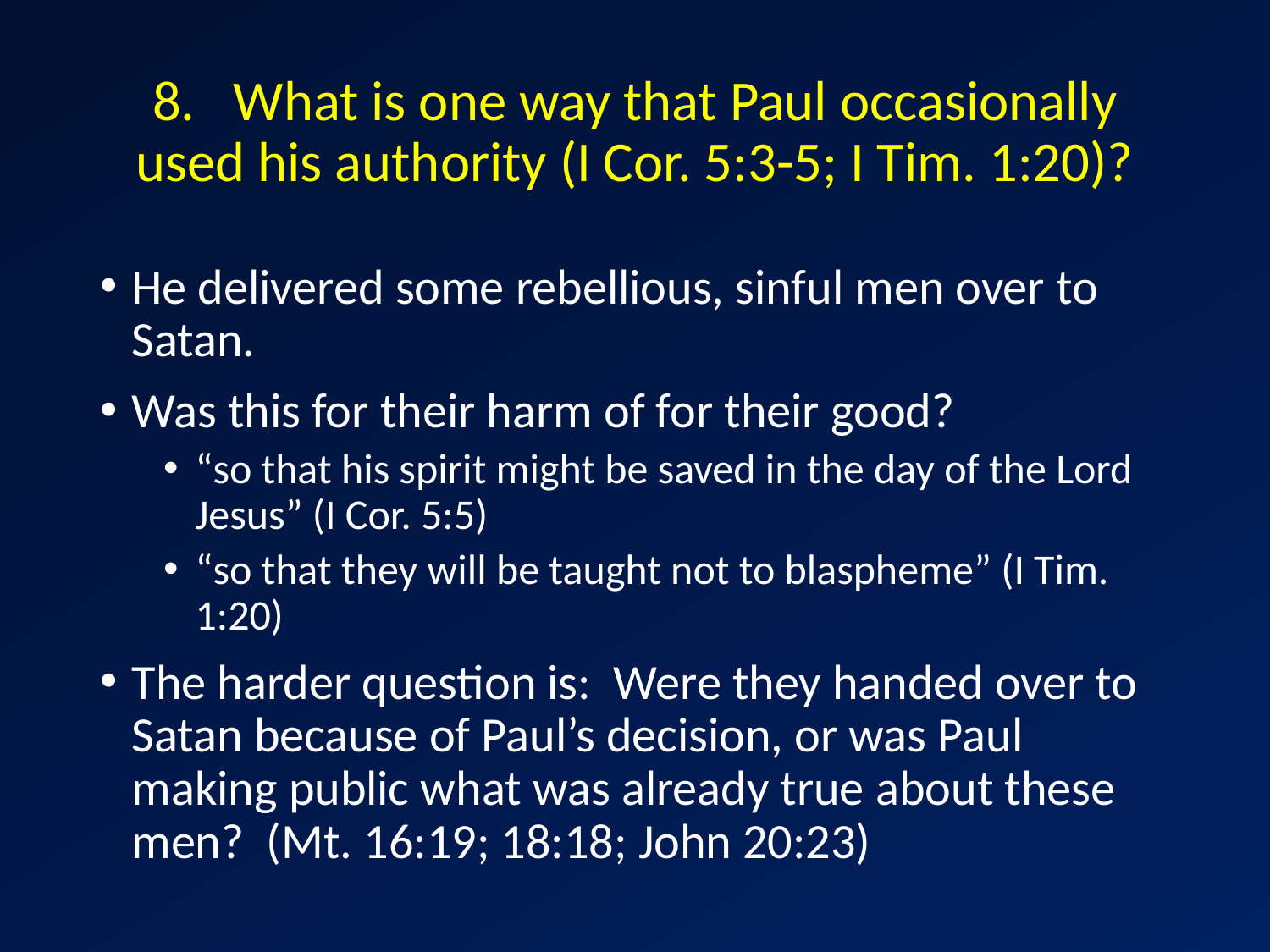

# 8.   What is one way that Paul occasionally used his authority (I Cor. 5:3-5; I Tim. 1:20)?
He delivered some rebellious, sinful men over to Satan.
Was this for their harm of for their good?
“so that his spirit might be saved in the day of the Lord Jesus” (I Cor. 5:5)
“so that they will be taught not to blaspheme” (I Tim. 1:20)
The harder question is:  Were they handed over to Satan because of Paul’s decision, or was Paul making public what was already true about these men?  (Mt. 16:19; 18:18; John 20:23)